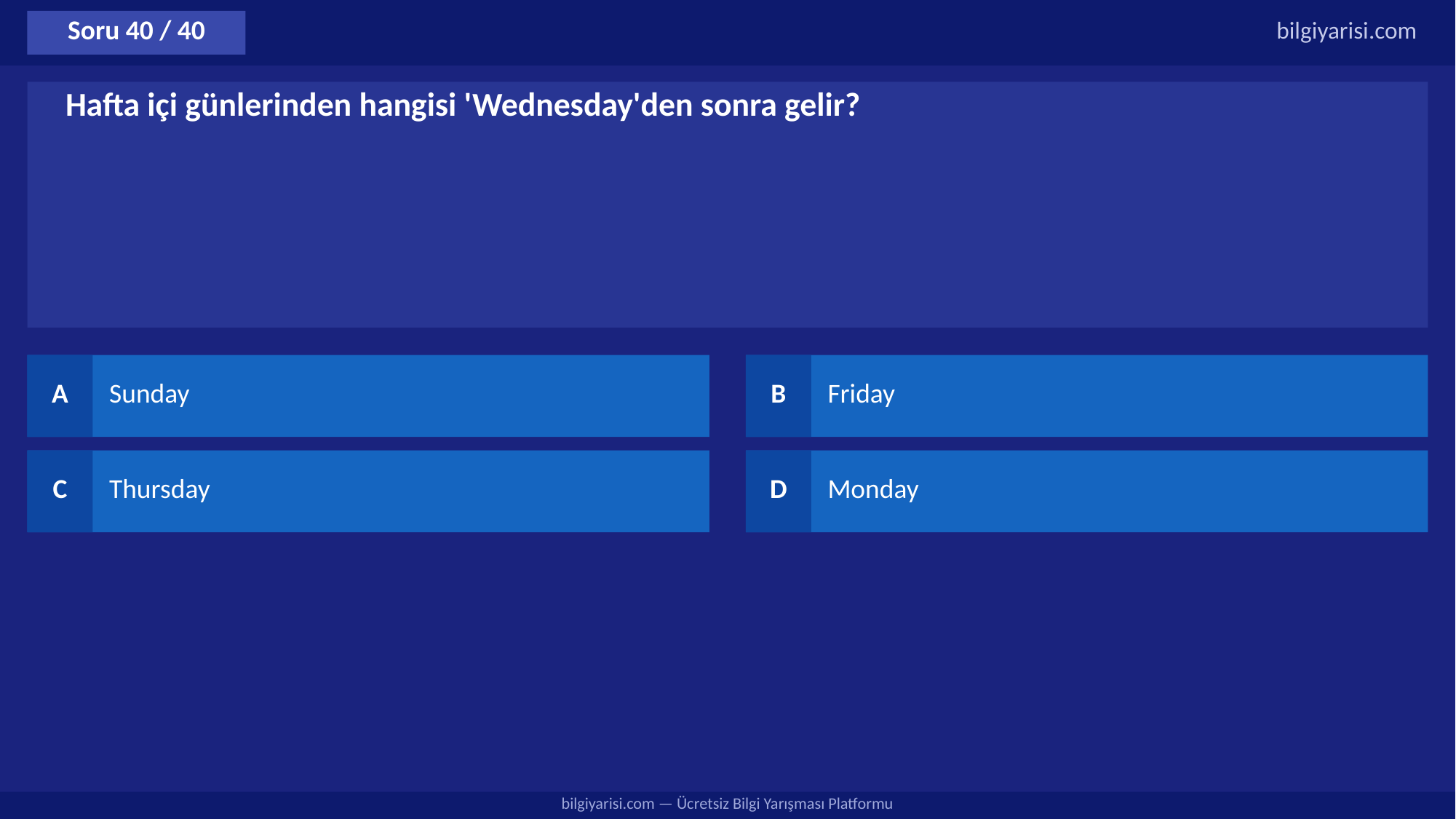

Soru 40 / 40
bilgiyarisi.com

Hafta içi günlerinden hangisi 'Wednesday'den sonra gelir?

A
Sunday

B
Friday

C
Thursday

D
Monday
bilgiyarisi.com — Ücretsiz Bilgi Yarışması Platformu